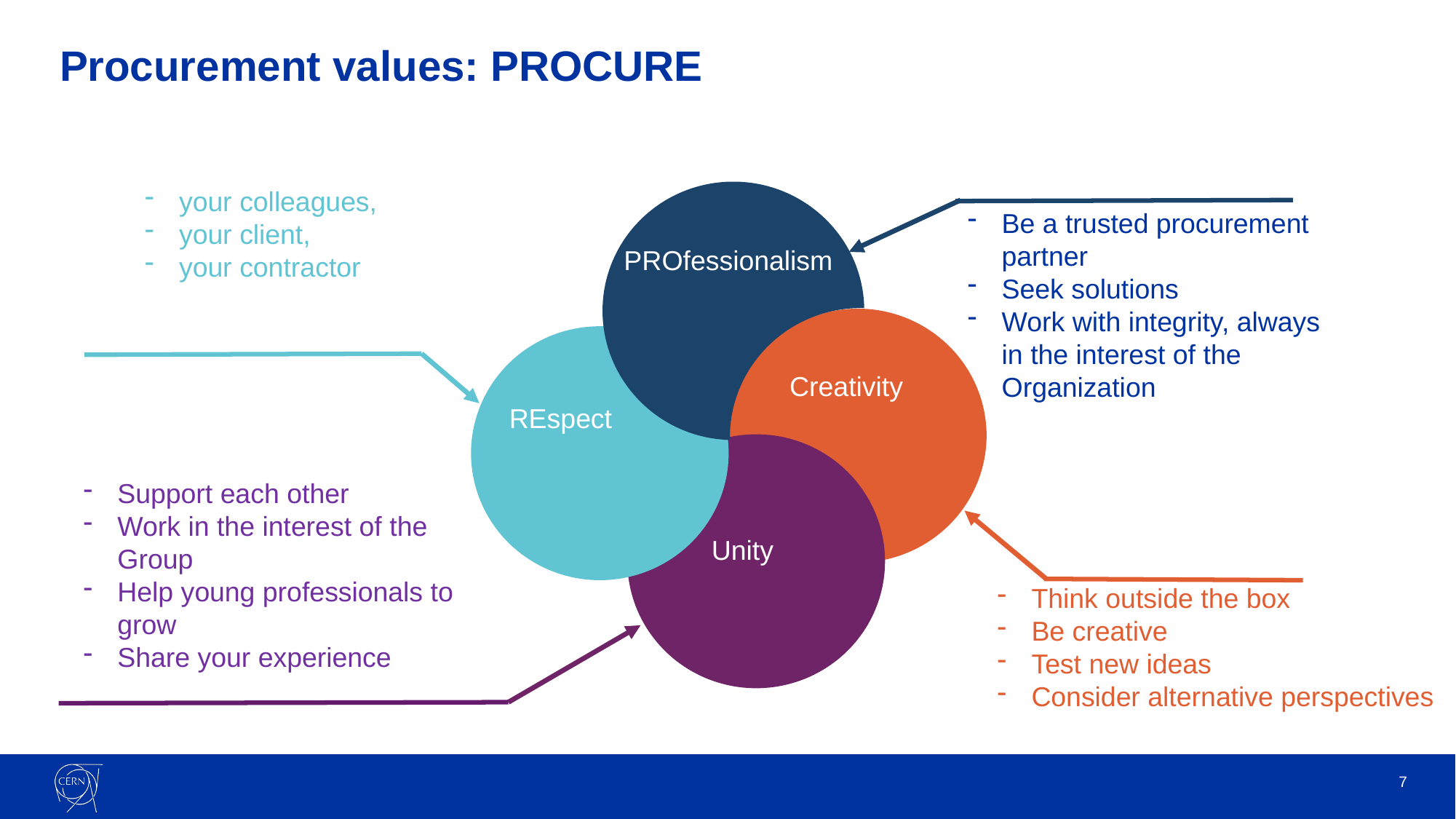

# Procurement values: PROCURE
your colleagues,
your client,
your contractor

Be a trusted procurement partner
Seek solutions
Work with integrity, always in the interest of the Organization

PROfessionalism

Creativity
REspect

Support each other
Work in the interest of the Group
Help young professionals to grow
Share your experience
Unity
Think outside the box
Be creative
Test new ideas
Consider alternative perspectives
7